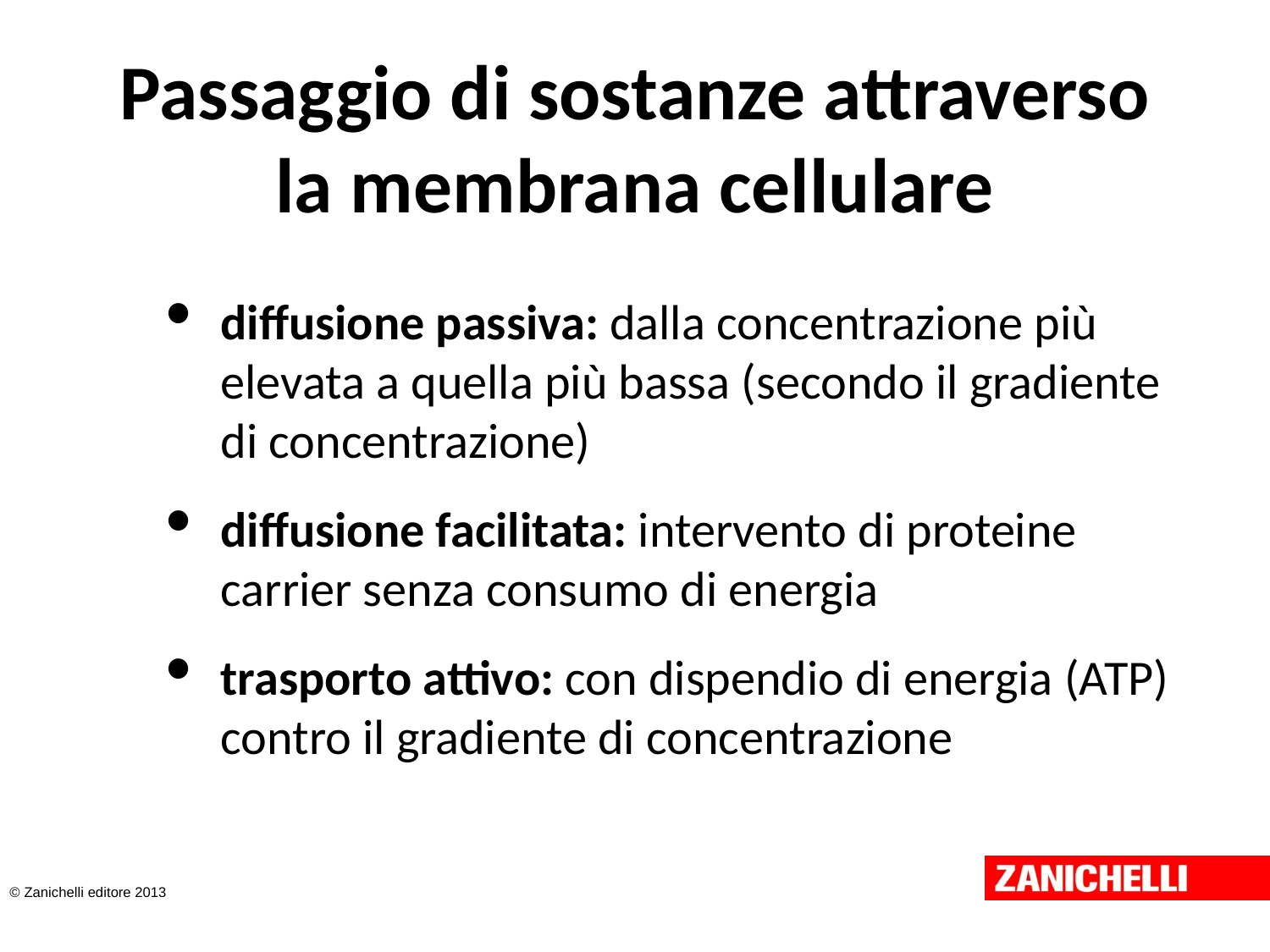

# Passaggio di sostanze attraverso la membrana cellulare
diffusione passiva: dalla concentrazione più elevata a quella più bassa (secondo il gradiente di concentrazione)
diffusione facilitata: intervento di proteine carrier senza consumo di energia
trasporto attivo: con dispendio di energia (ATP) contro il gradiente di concentrazione